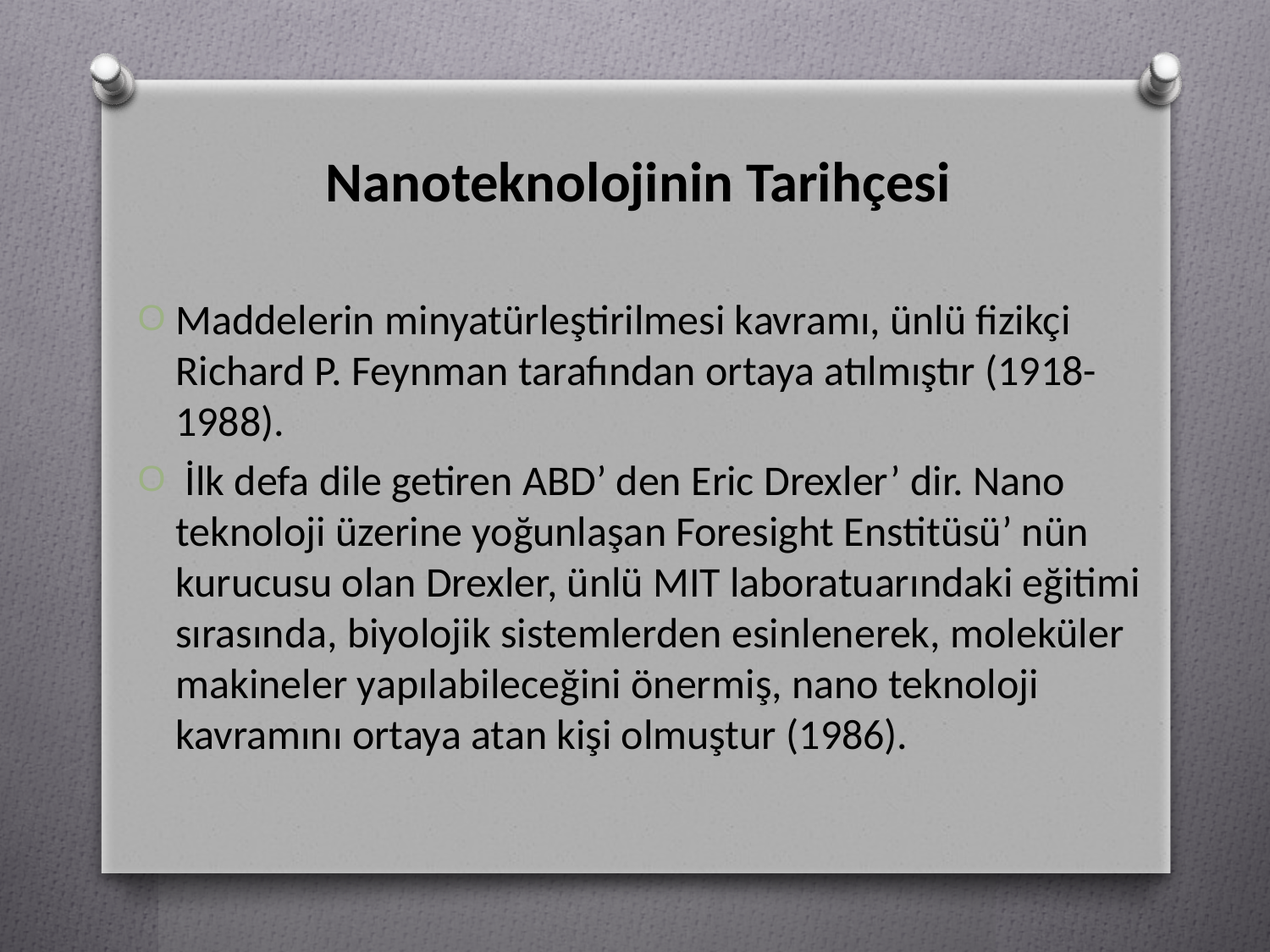

# Nanoteknolojinin Tarihçesi
Maddelerin minyatürleştirilmesi kavramı, ünlü fizikçi Richard P. Feynman tarafından ortaya atılmıştır (1918-1988).
 İlk defa dile getiren ABD’ den Eric Drexler’ dir. Nano teknoloji üzerine yoğunlaşan Foresight Enstitüsü’ nün kurucusu olan Drexler, ünlü MIT laboratuarındaki eğitimi sırasında, biyolojik sistemlerden esinlenerek, moleküler makineler yapılabileceğini önermiş, nano teknoloji kavramını ortaya atan kişi olmuştur (1986).